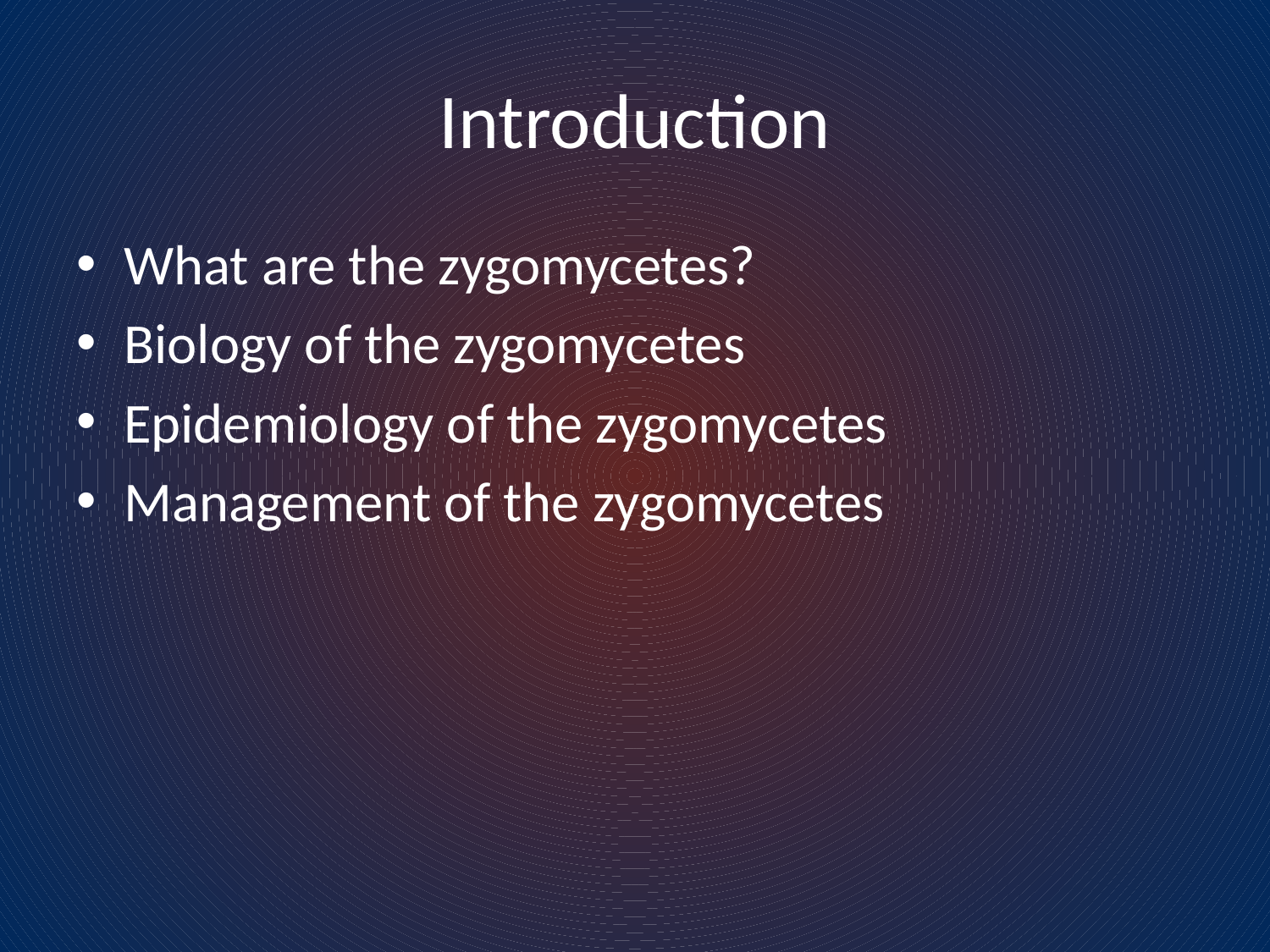

# Introduction
What are the zygomycetes?
Biology of the zygomycetes
Epidemiology of the zygomycetes
Management of the zygomycetes